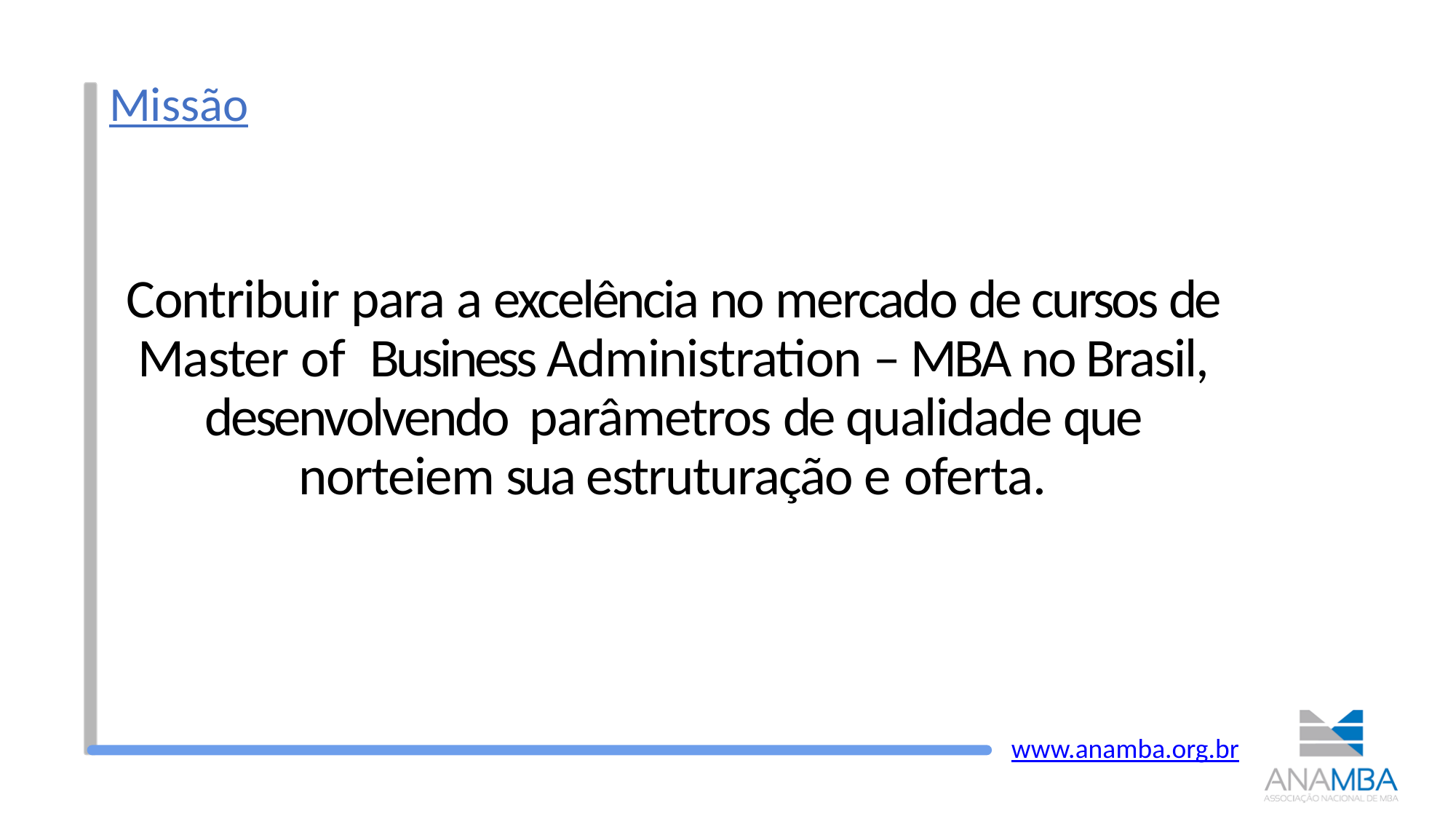

# Missão

Contribuir para a excelência no mercado de cursos de Master of  Business Administration – MBA no Brasil, desenvolvendo  parâmetros de qualidade que norteiem sua estruturação e oferta.